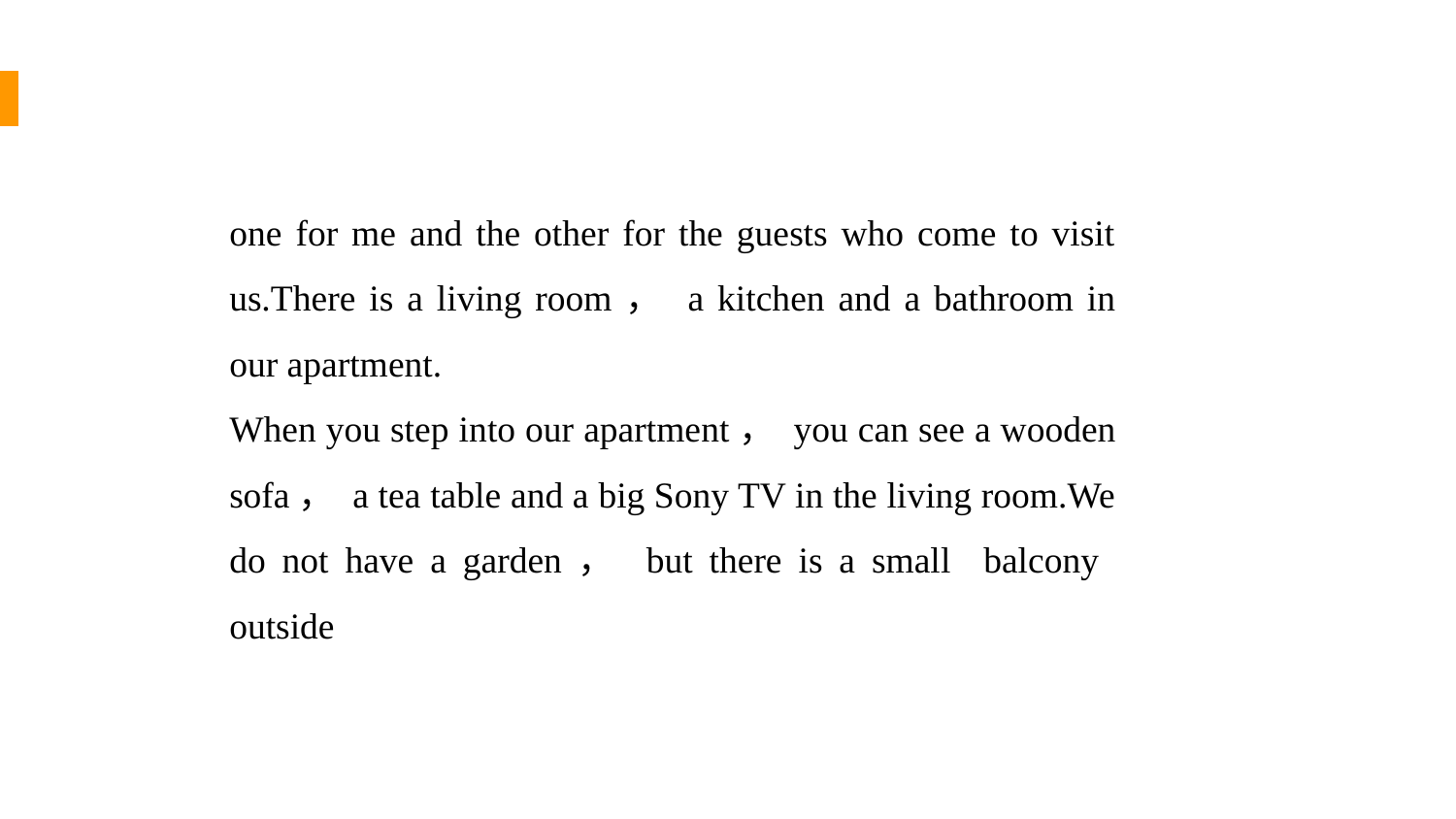

one for me and the other for the guests who come to visit us.There is a living room， a kitchen and a bathroom in our apartment.
When you step into our apartment， you can see a wooden sofa， a tea table and a big Sony TV in the living room.We do not have a garden， but there is a small  balcony  outside